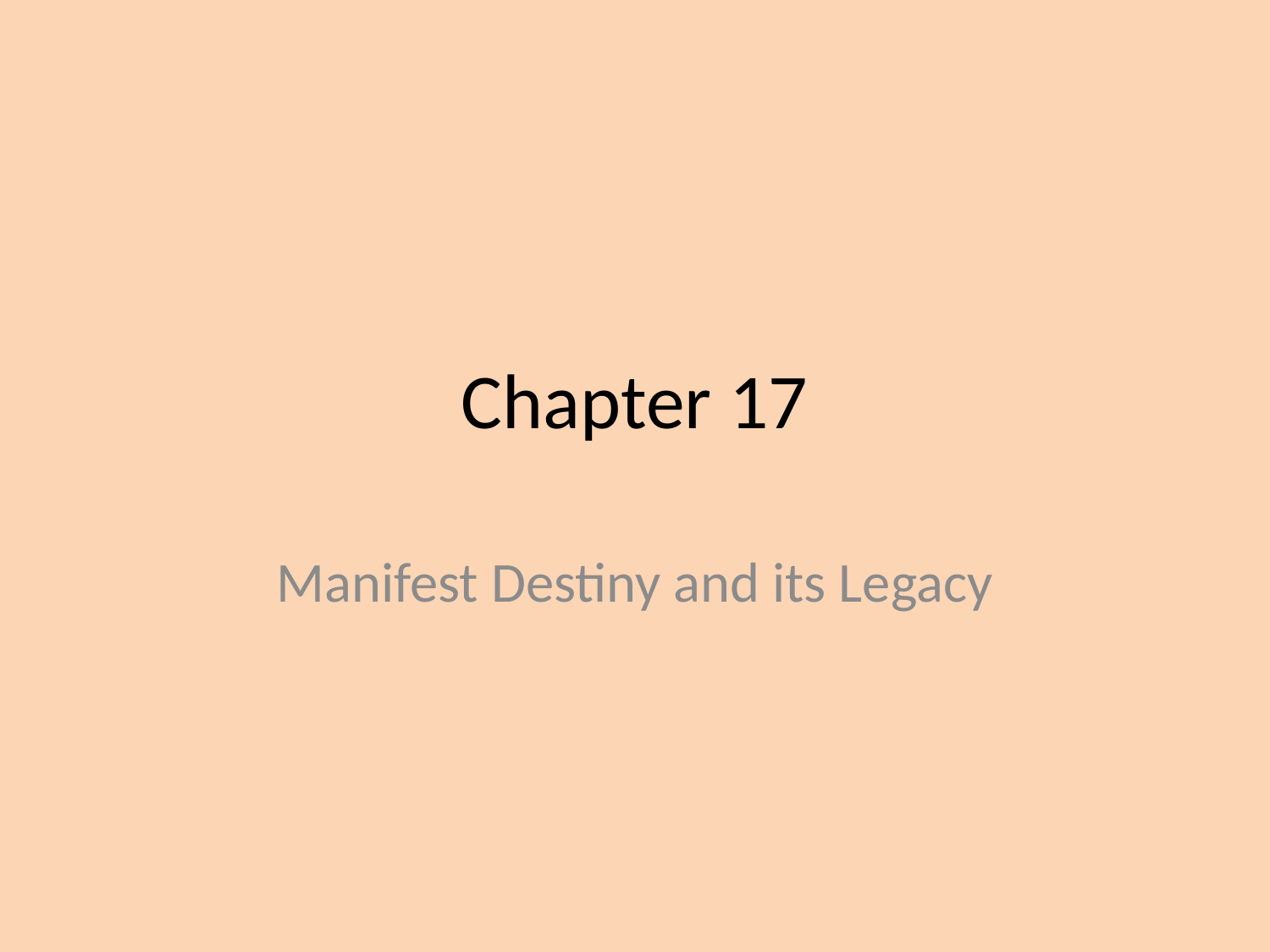

# Chapter 17
Manifest Destiny and its Legacy